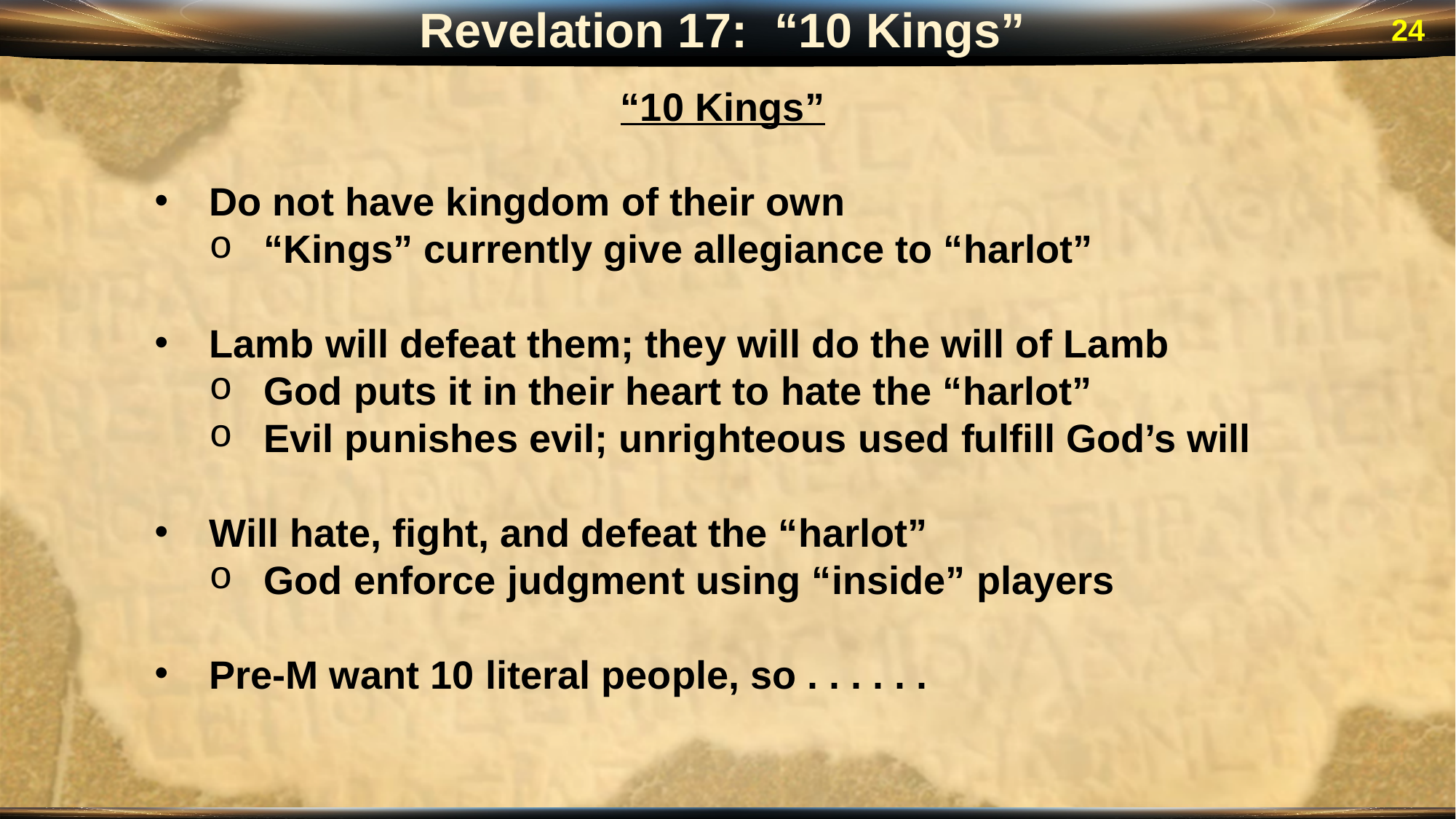

Revelation 17:  “10 Kings”

24
“10 Kings”

Do not have kingdom of their own
“Kings” currently give allegiance to “harlot”

Lamb will defeat them; they will do the will of Lamb
God puts it in their heart to hate the “harlot”
Evil punishes evil; unrighteous used fulfill God’s will

Will hate, fight, and defeat the “harlot”
God enforce judgment using “inside” players

Pre-M want 10 literal people, so . . . . . .